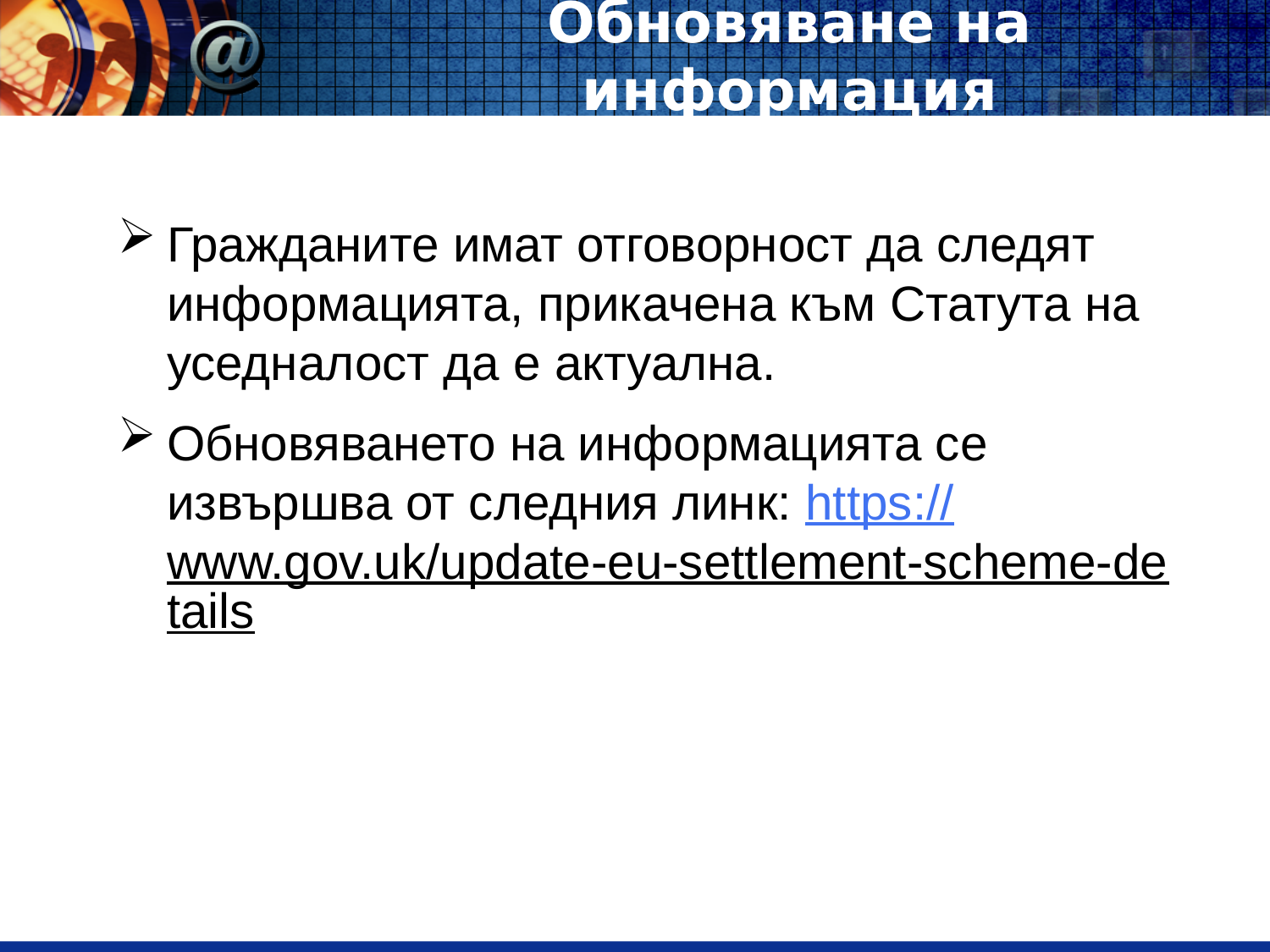

# Обновяване на информация
Гражданите имат отговорност да следят информацията, прикачена към Статута на уседналост да е актуална.
Обновяването на информацията се извършва от следния линк: https://www.gov.uk/update-eu-settlement-scheme-details